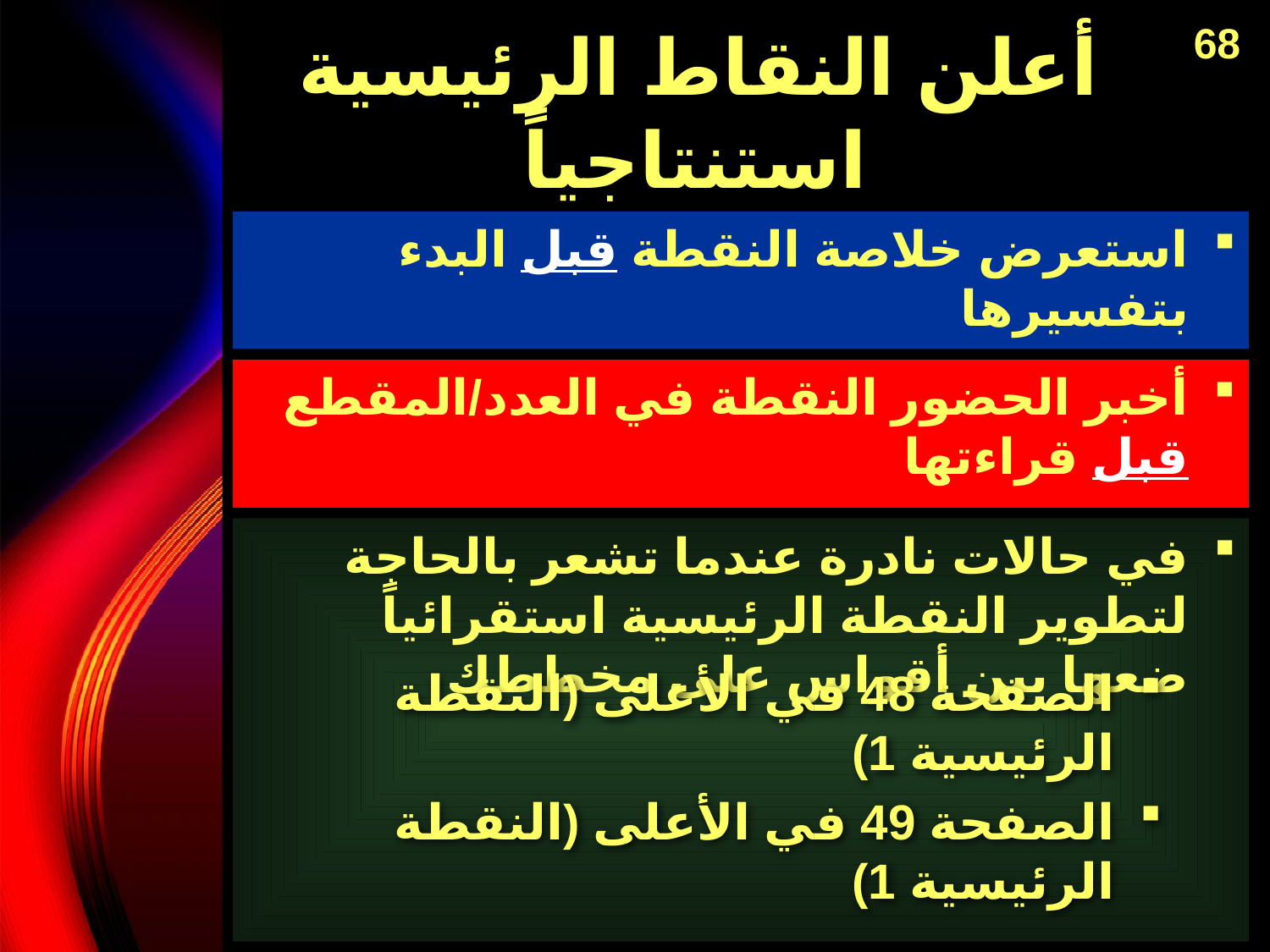

68
# أعلن النقاط الرئيسية استنتاجياً
استعرض خلاصة النقطة قبل البدء بتفسيرها
أخبر الحضور النقطة في العدد/المقطع قبل قراءتها
في حالات نادرة عندما تشعر بالحاجة لتطوير النقطة الرئيسية استقرائياً ضعها بين أقواس على مخططك
الصفحة 48 في الأعلى (النقطة الرئيسية 1)
الصفحة 49 في الأعلى (النقطة الرئيسية 1)